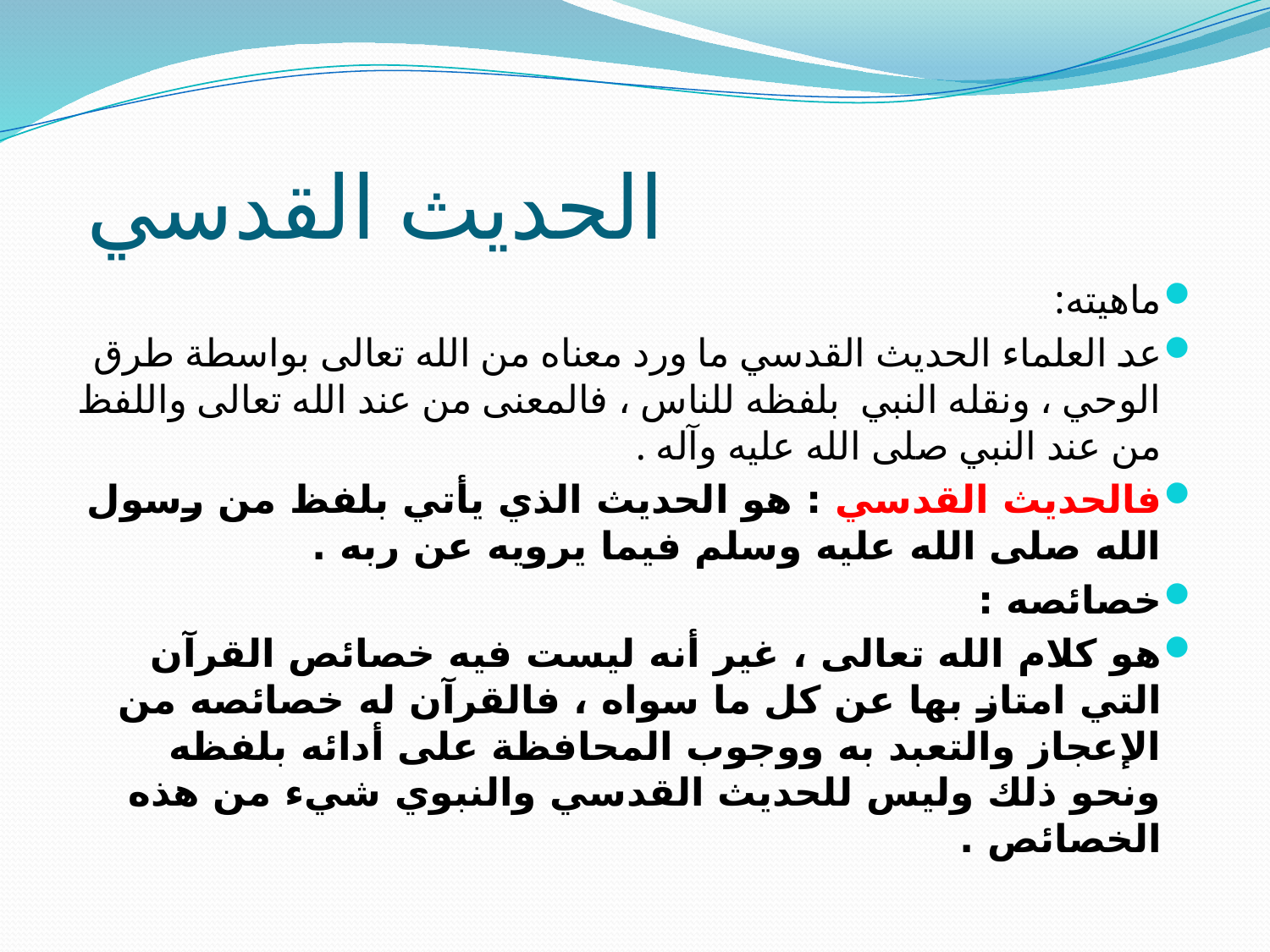

# الحديث القدسي
ماهيته:
عد العلماء الحديث القدسي ما ورد معناه من الله تعالى بواسطة طرق الوحي ، ونقله النبي  بلفظه للناس ، فالمعنى من عند الله تعالى واللفظ من عند النبي صلى الله عليه وآله .
فالحديث القدسي : هو الحديث الذي يأتي بلفظ من رسول الله صلى الله عليه وسلم فيما يرويه عن ربه .
خصائصه :
هو كلام الله تعالى ، غير أنه ليست فيه خصائص القرآن التي امتاز بها عن كل ما سواه ، فالقرآن له خصائصه من الإعجاز والتعبد به ووجوب المحافظة على أدائه بلفظه ونحو ذلك وليس للحديث القدسي والنبوي شيء من هذه الخصائص .